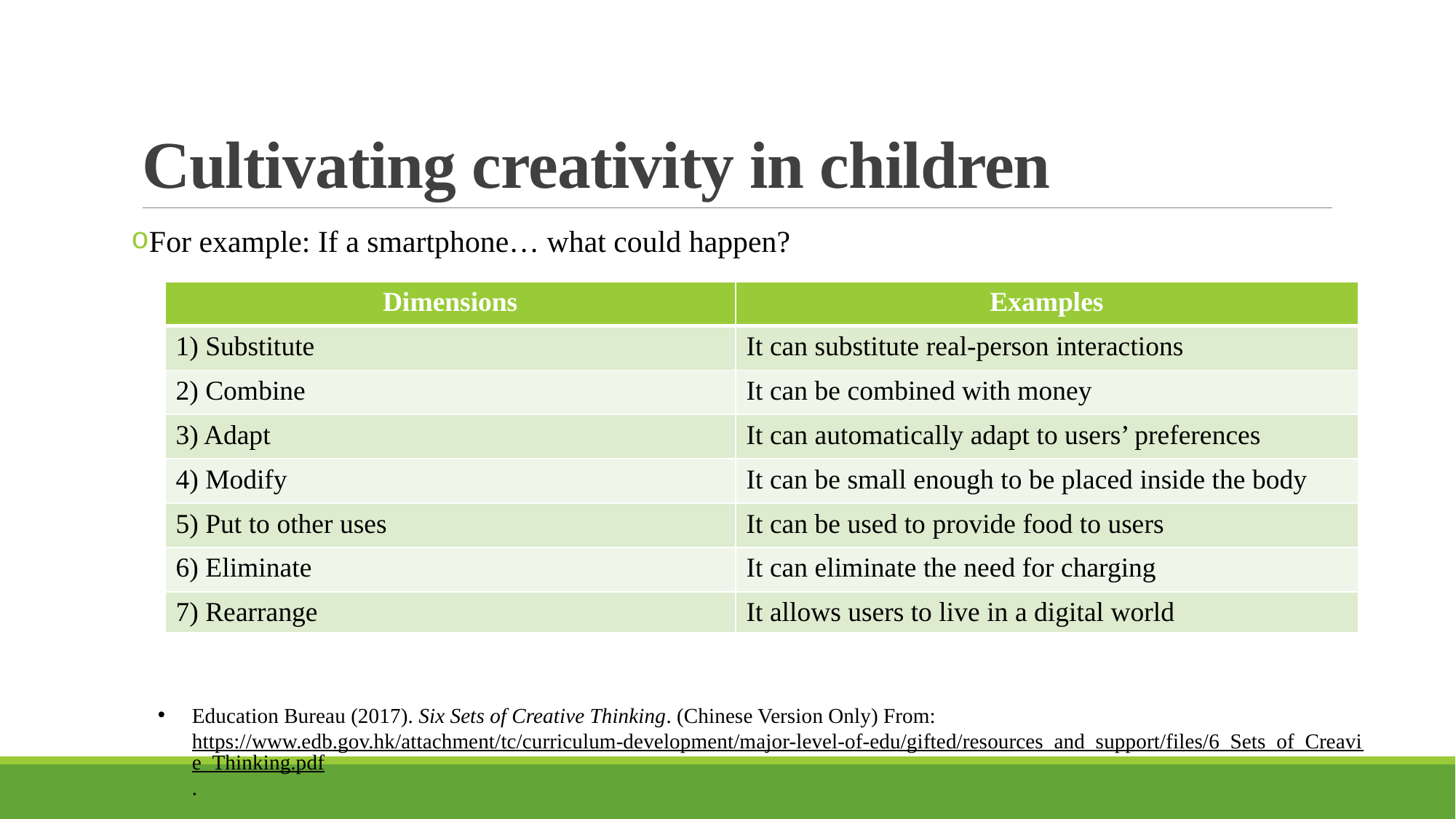

# Cultivating creativity in children
For example: If a smartphone… what could happen?
| Dimensions | Examples |
| --- | --- |
| 1) Substitute | It can substitute real-person interactions |
| 2) Combine | It can be combined with money |
| 3) Adapt | It can automatically adapt to users’ preferences |
| 4) Modify | It can be small enough to be placed inside the body |
| 5) Put to other uses | It can be used to provide food to users |
| 6) Eliminate | It can eliminate the need for charging |
| 7) Rearrange | It allows users to live in a digital world |
Education Bureau (2017). Six Sets of Creative Thinking. (Chinese Version Only) From: https://www.edb.gov.hk/attachment/tc/curriculum-development/major-level-of-edu/gifted/resources_and_support/files/6_Sets_of_Creavie_Thinking.pdf.